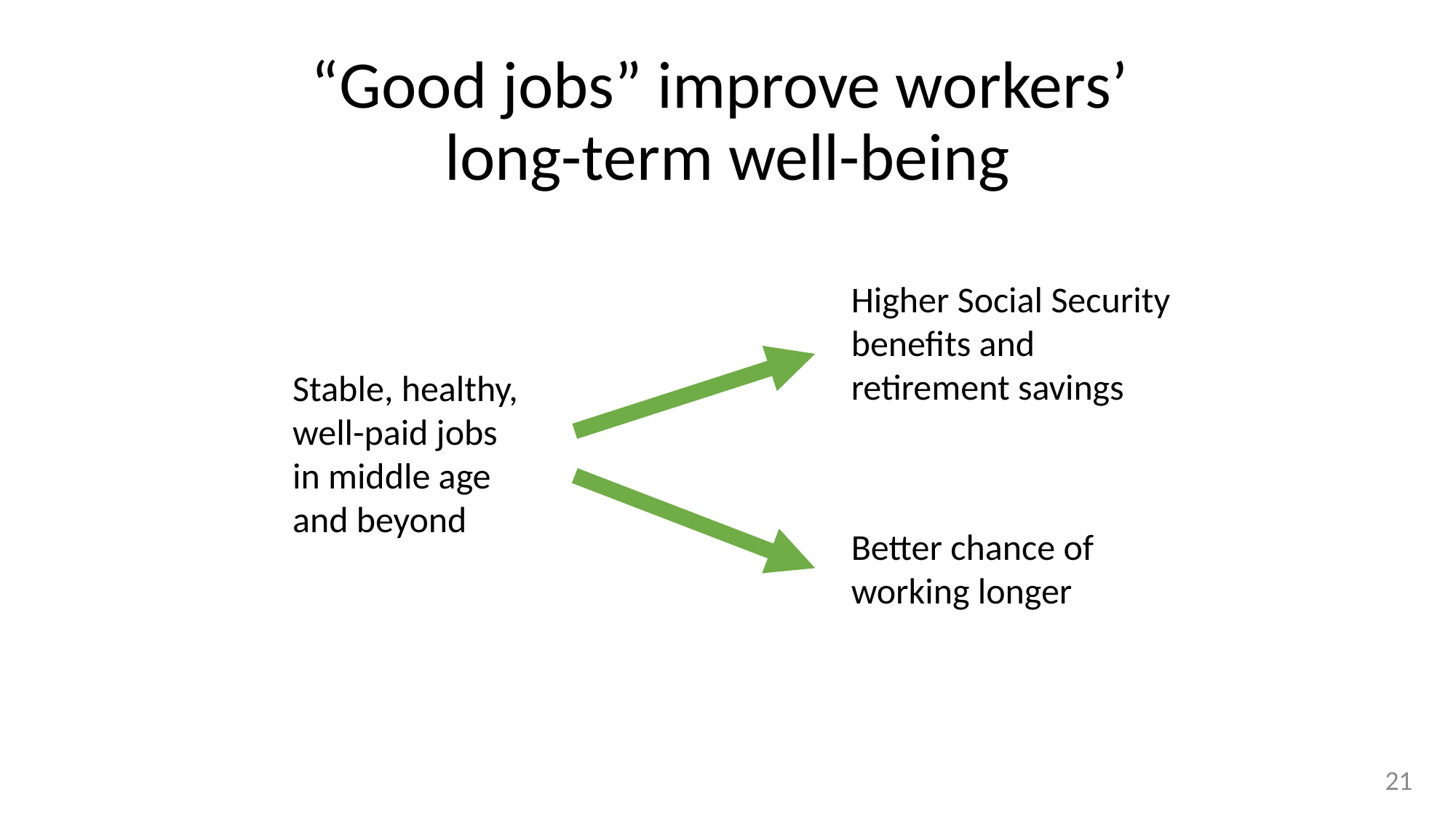

# “Good jobs” improve workers’ long-term well-being
Higher Social Security benefits and retirement savings
Stable, healthy,
well-paid jobs
in middle age
and beyond
Better chance of working longer
21